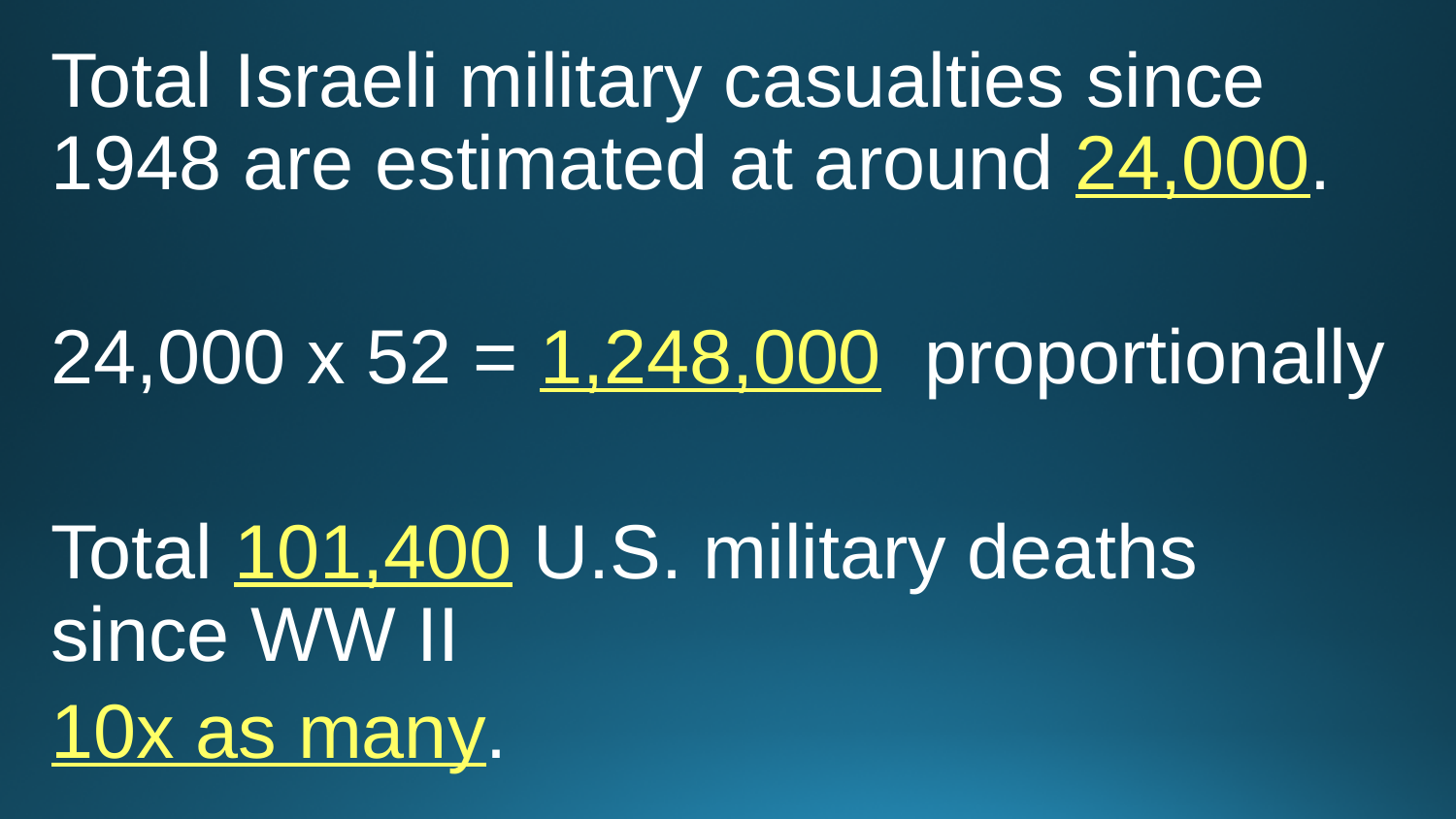

Total Israeli military casualties since 1948 are estimated at around 24,000.

24,000 x 52 = 1,248,000  proportionally

Total 101,400 U.S. military deaths since WW II
10x as many.